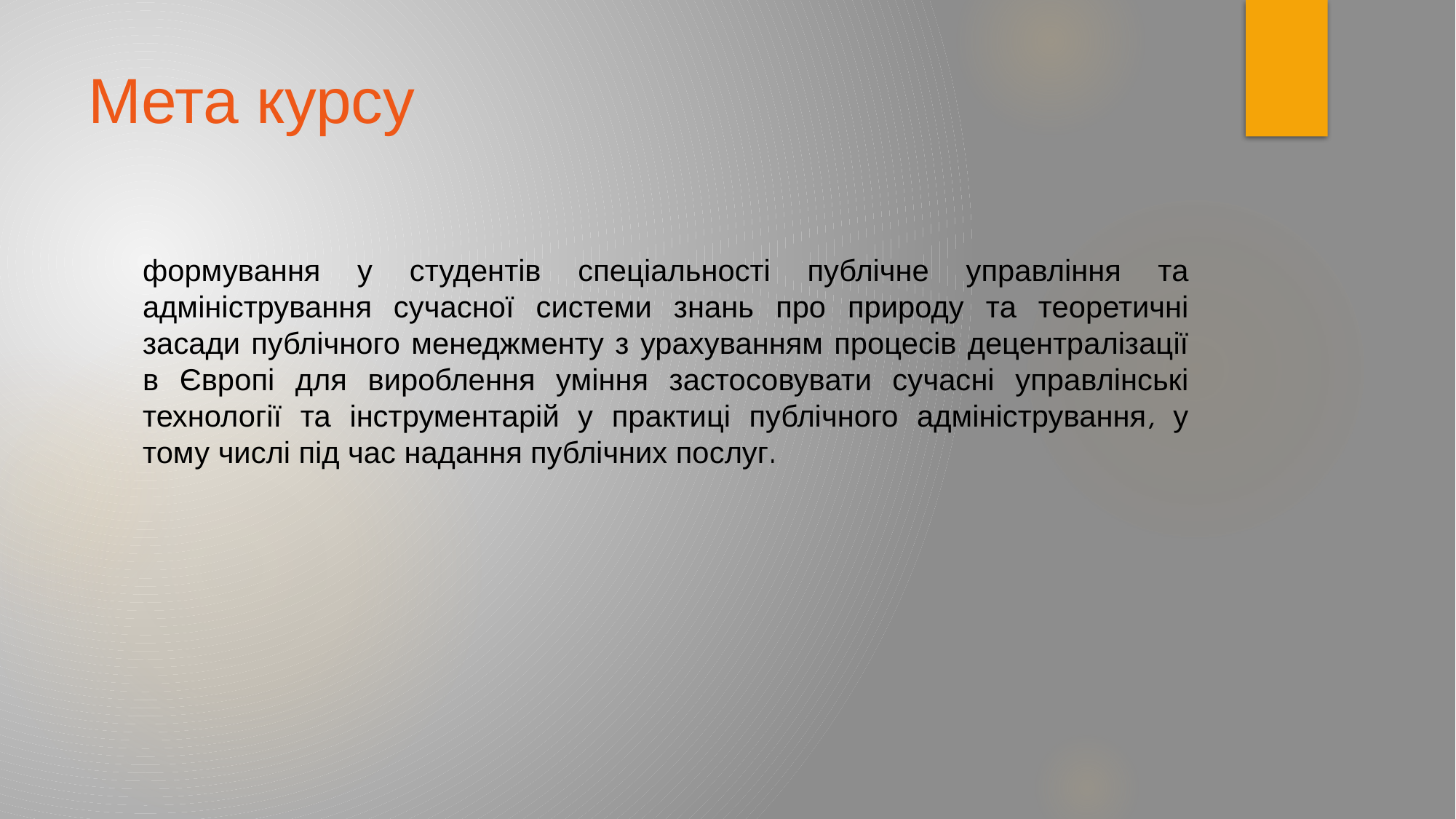

# Мета курсу
формування у студентів спеціальності публічне управління та адміністрування сучасної системи знань про природу та теоретичні засади публічного менеджменту з урахуванням процесів децентралізації в Європі для вироблення уміння застосовувати сучасні управлінські технології та інструментарій у практиці публічного адміністрування, у тому числі під час надання публічних послуг.